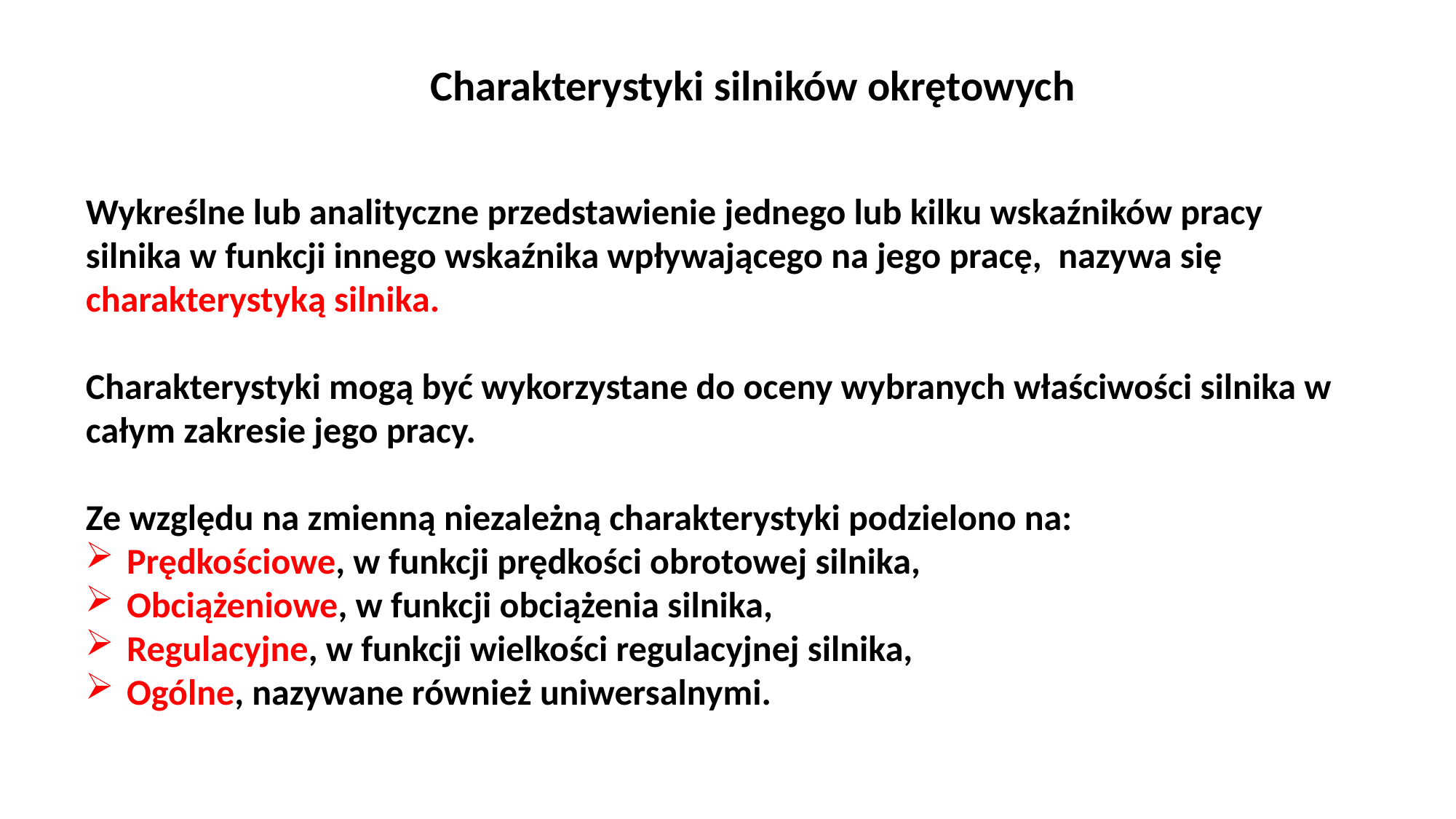

Charakterystyki silników okrętowych
Wykreślne lub analityczne przedstawienie jednego lub kilku wskaźników pracy silnika w funkcji innego wskaźnika wpływającego na jego pracę,  nazywa się charakterystyką silnika.

Charakterystyki mogą być wykorzystane do oceny wybranych właściwości silnika w całym zakresie jego pracy.

Ze względu na zmienną niezależną charakterystyki podzielono na:
Prędkościowe, w funkcji prędkości obrotowej silnika,
Obciążeniowe, w funkcji obciążenia silnika,
Regulacyjne, w funkcji wielkości regulacyjnej silnika,
Ogólne, nazywane również uniwersalnymi.